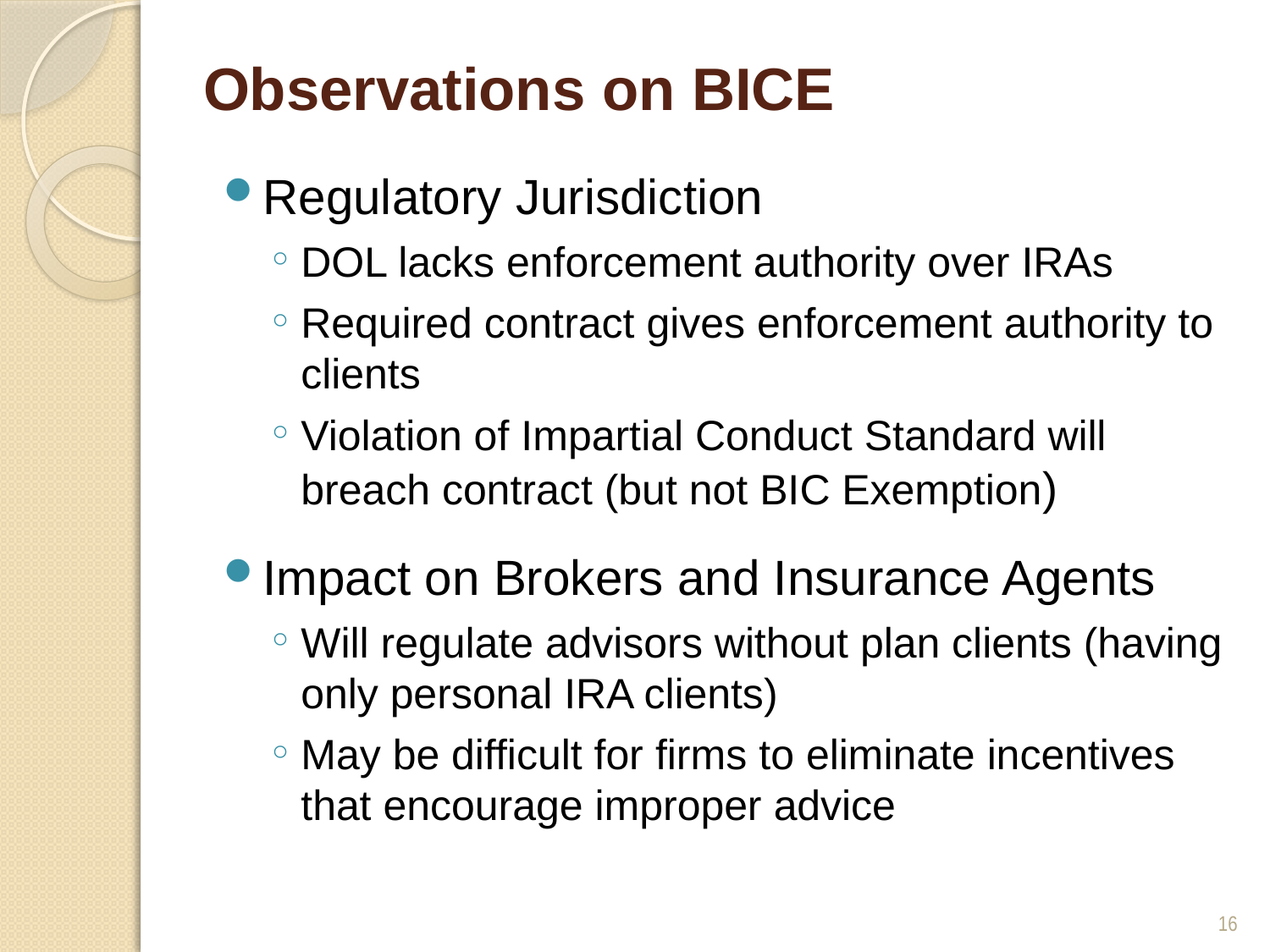

# Observations on BICE
Regulatory Jurisdiction
DOL lacks enforcement authority over IRAs
Required contract gives enforcement authority to clients
Violation of Impartial Conduct Standard will breach contract (but not BIC Exemption)
Impact on Brokers and Insurance Agents
Will regulate advisors without plan clients (having only personal IRA clients)
May be difficult for firms to eliminate incentives that encourage improper advice

16